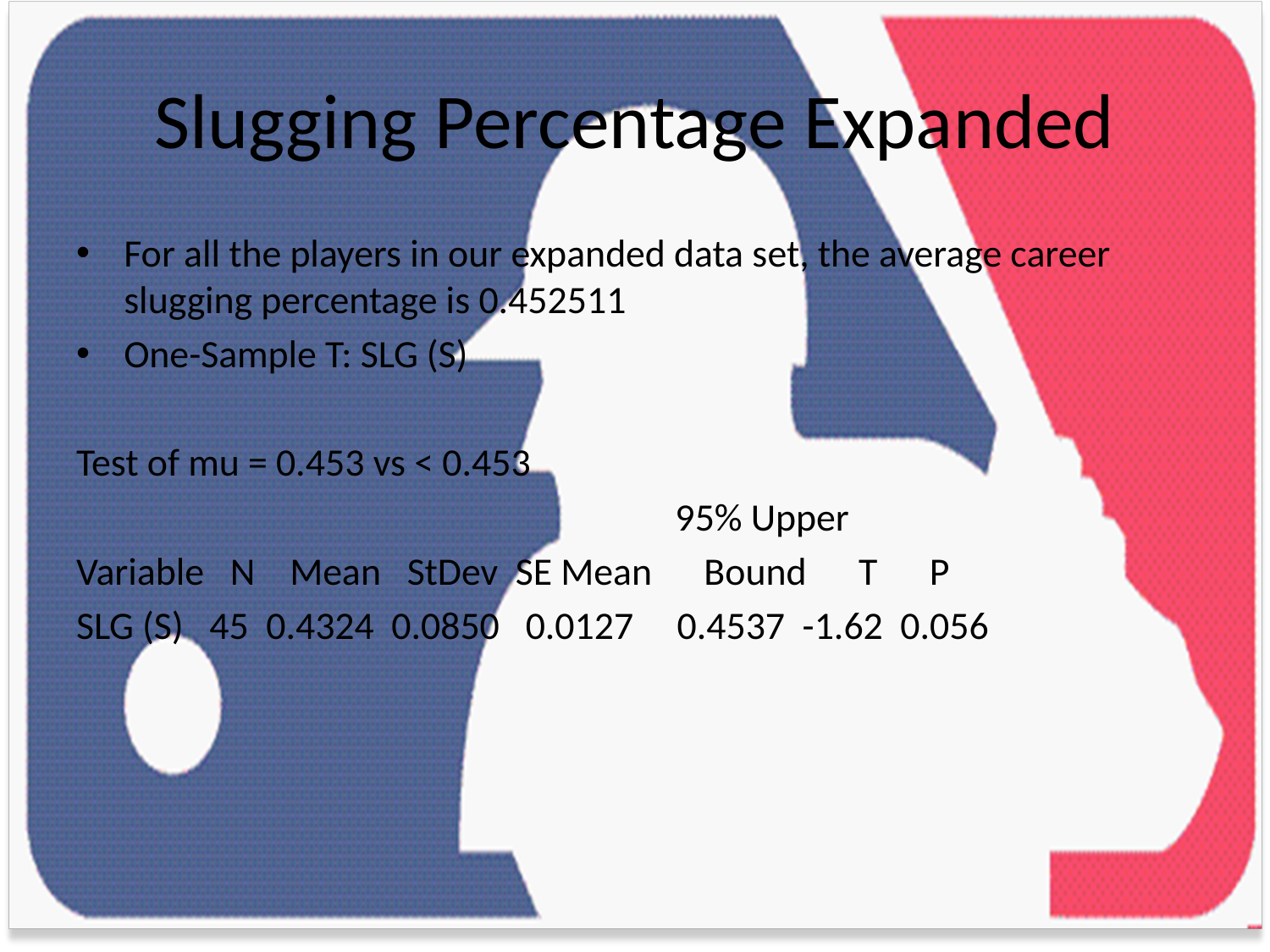

# Slugging Percentage Expanded
For all the players in our expanded data set, the average career slugging percentage is 0.452511
One-Sample T: SLG (S)

Test of mu = 0.453 vs < 0.453
                                       		     95% Upper
Variable   N    Mean   StDev  SE Mean      Bound      T      P
SLG (S)   45  0.4324  0.0850   0.0127     0.4537  -1.62  0.056